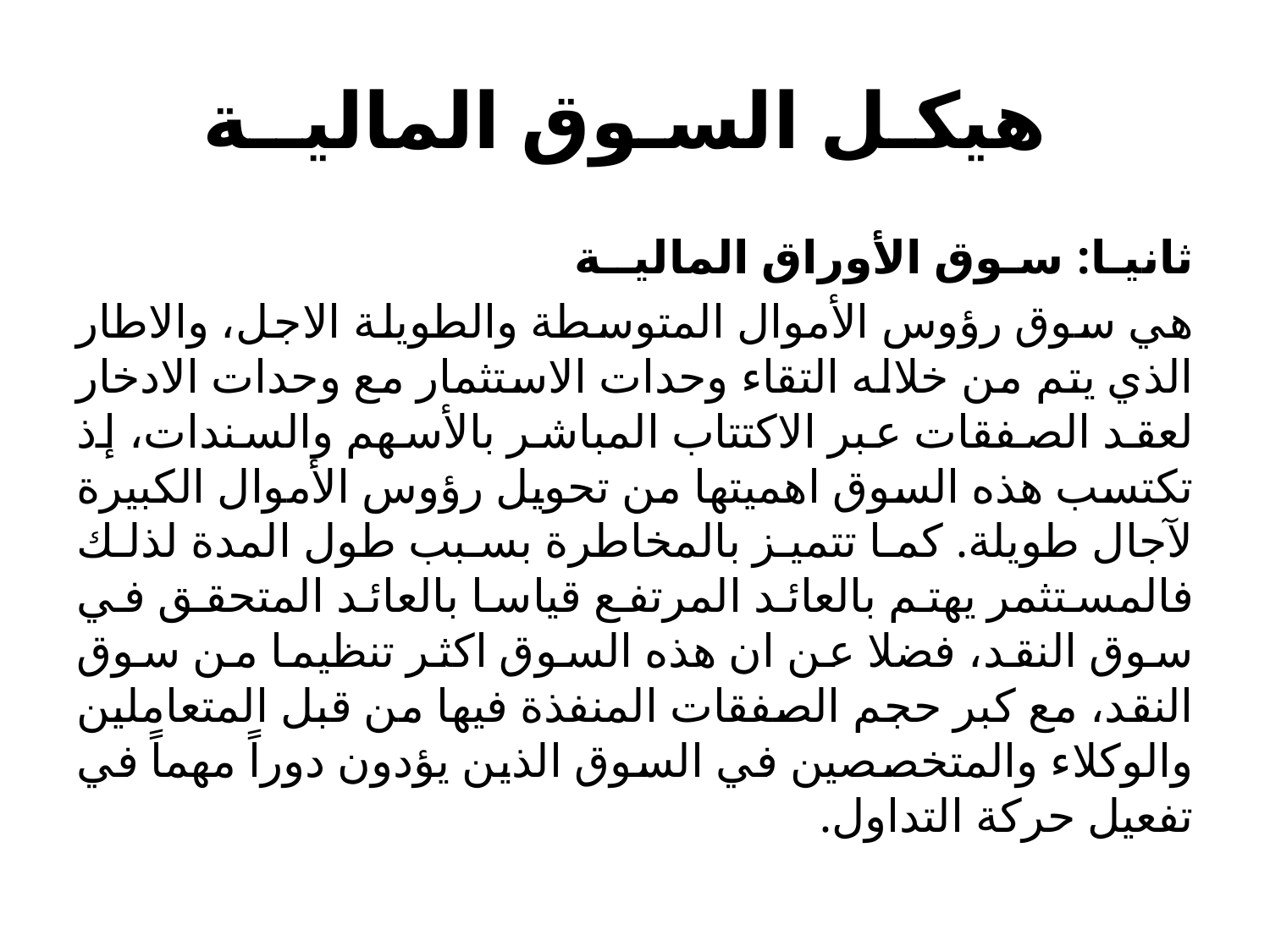

# هيكـل السـوق الماليــة
ثانيـا: سـوق الأوراق الماليــة
هي سوق رؤوس الأموال المتوسطة والطويلة الاجل، والاطار الذي يتم من خلاله التقاء وحدات الاستثمار مع وحدات الادخار لعقد الصفقات عبر الاكتتاب المباشر بالأسهم والسندات، إذ تكتسب هذه السوق اهميتها من تحويل رؤوس الأموال الكبيرة لآجال طويلة. كما تتميز بالمخاطرة بسبب طول المدة لذلك فالمستثمر يهتم بالعائد المرتفع قياسا بالعائد المتحقق في سوق النقد، فضلا عن ان هذه السوق اكثر تنظيما من سوق النقد، مع كبر حجم الصفقات المنفذة فيها من قبل المتعاملين والوكلاء والمتخصصين في السوق الذين يؤدون دوراً مهماً في تفعيل حركة التداول.